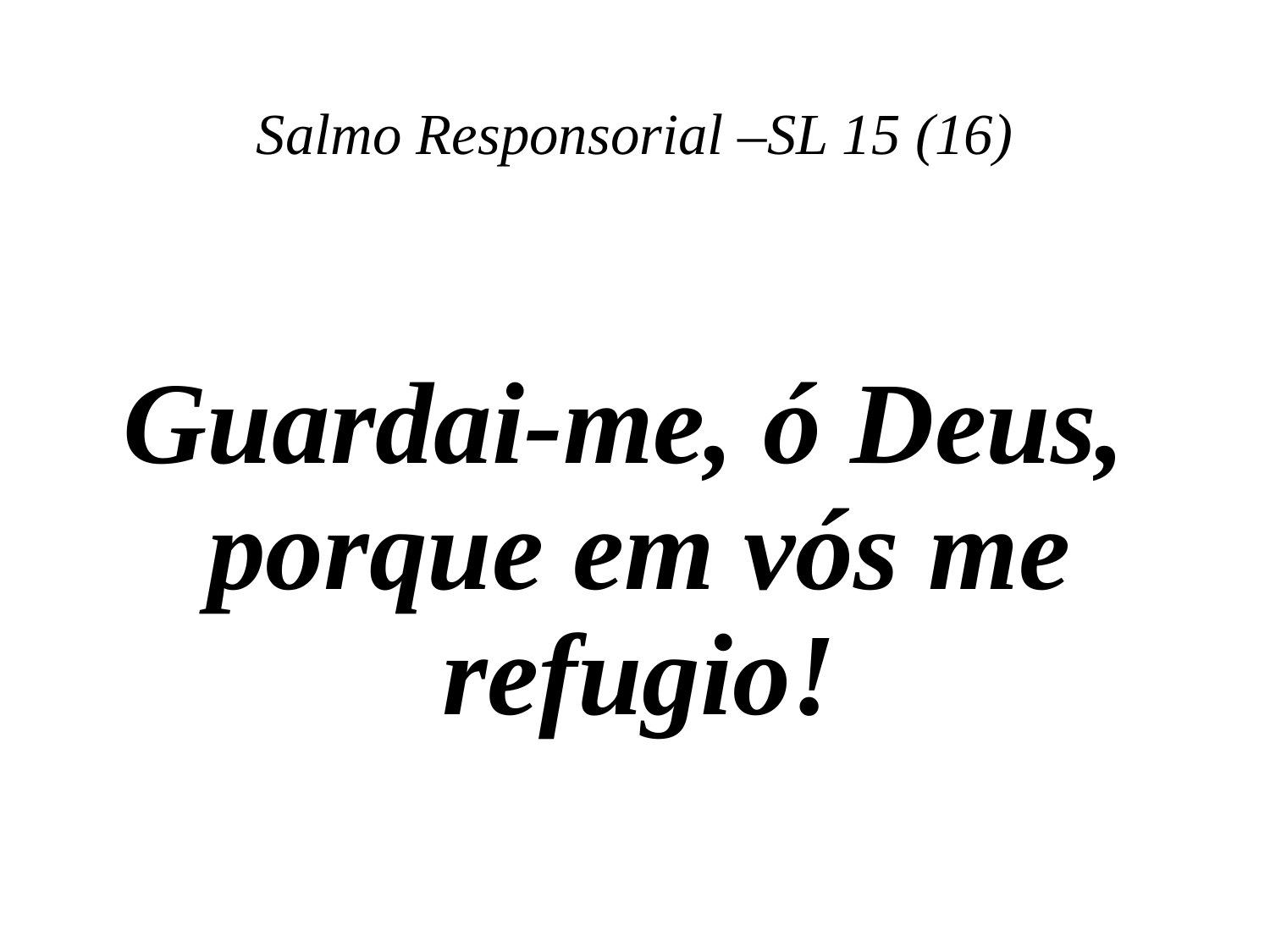

# Salmo Responsorial –SL 15 (16)
Guardai-me, ó Deus,  porque em vós me refugio!